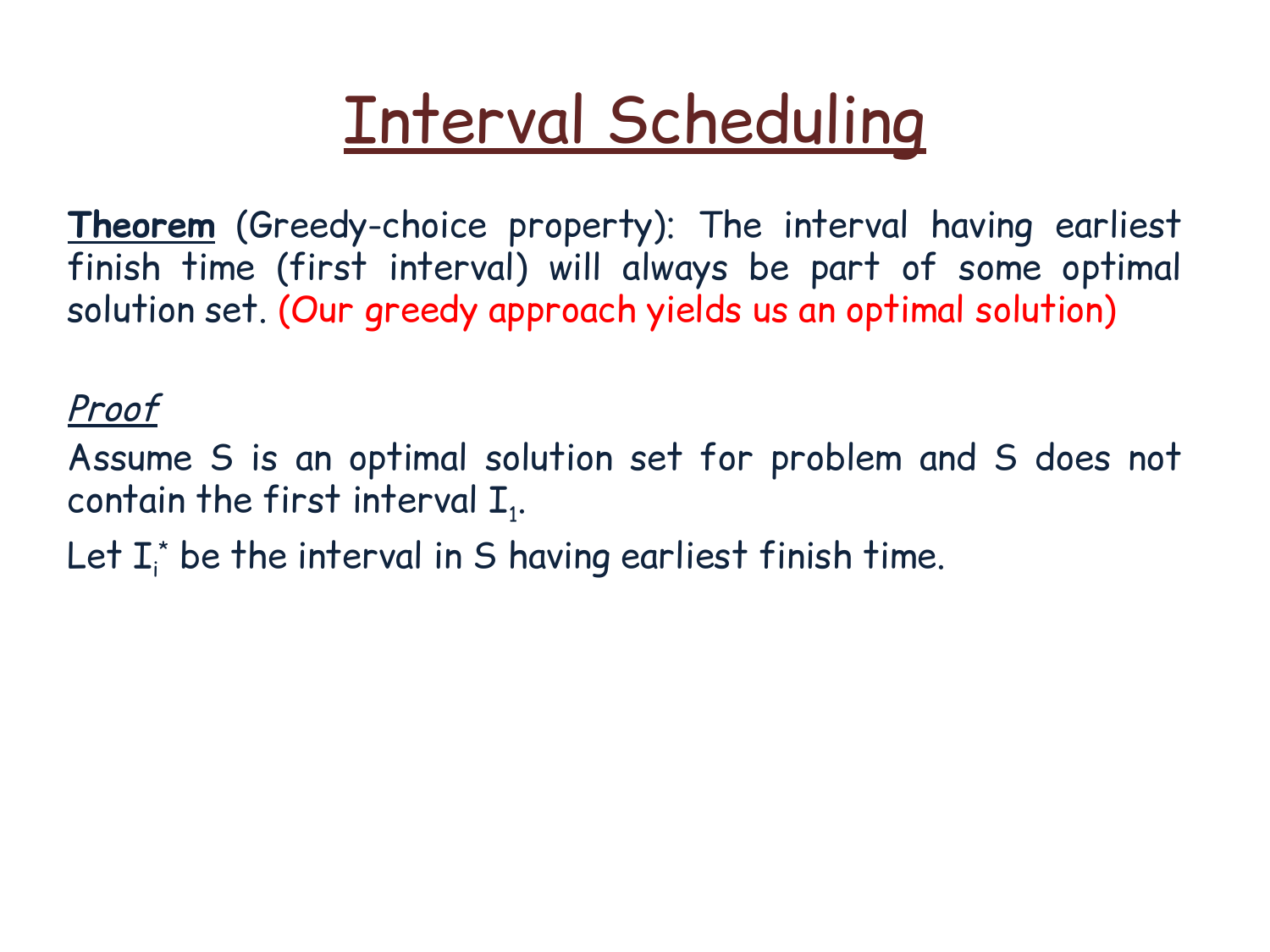

Interval Scheduling

Theorem (Greedy-choice property): The interval having earliest finish time (first interval) will always be part of some optimal solution set. (Our greedy approach yields us an optimal solution)

Proof
Assume S is an optimal solution set for problem and S does not contain the first interval I1.
Let Ii* be the interval in S having earliest finish time.